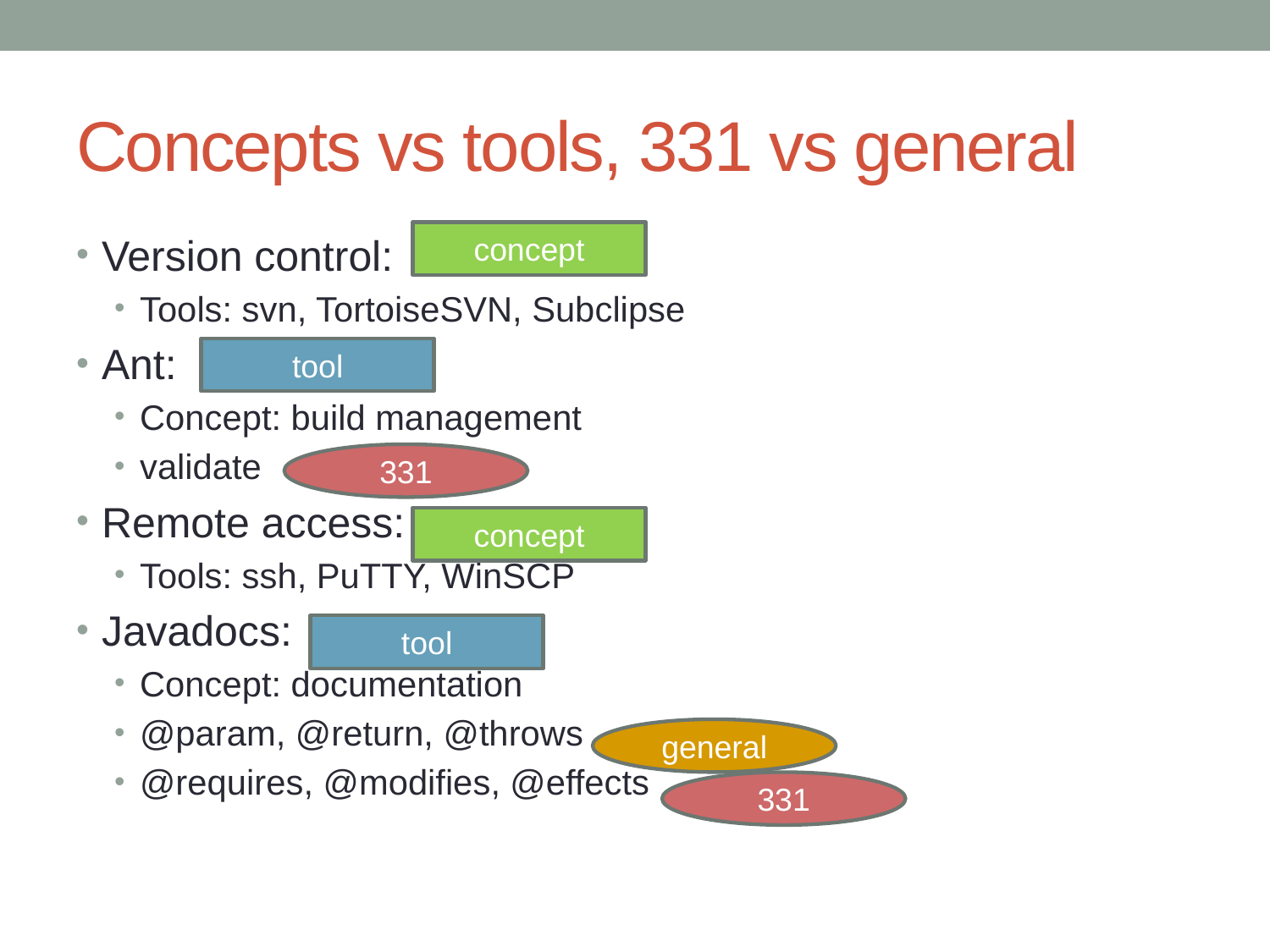

# Concepts vs tools, 331 vs general
Version control:
Tools: svn, TortoiseSVN, Subclipse
Ant:
Concept: build management
validate
Remote access:
Tools: ssh, PuTTY, WinSCP
Javadocs:
Concept: documentation
@param, @return, @throws
@requires, @modifies, @effects

concept
tool
331
concept
tool
general
331